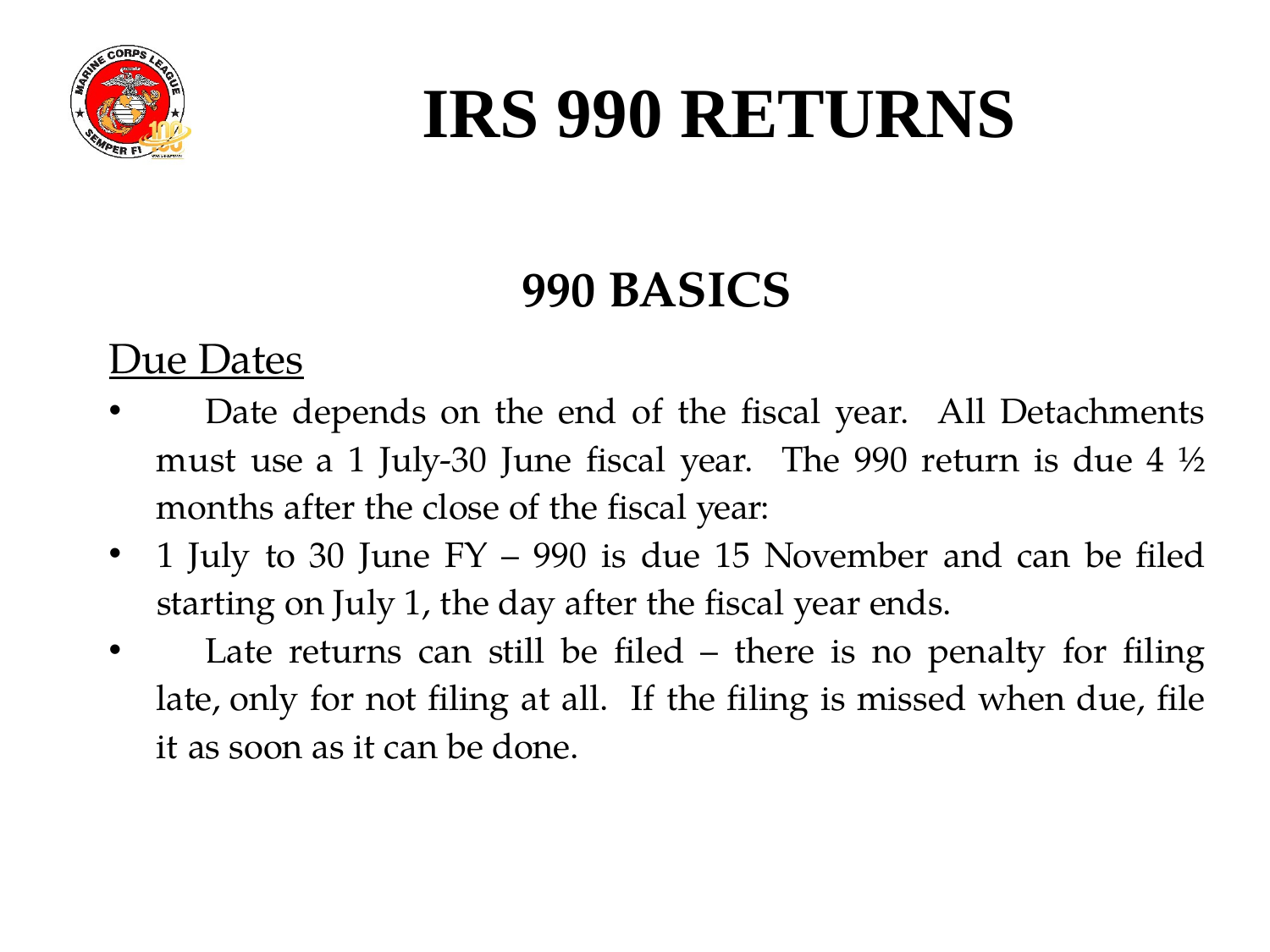

# IRS 990 RETURNS
990 BASICS
Due Dates
	Date depends on the end of the fiscal year.  All Detachments must use a 1 July-30 June fiscal year.  The 990 return is due 4 ½ months after the close of the fiscal year:
1 July to 30 June FY – 990 is due 15 November and can be filed starting on July 1, the day after the fiscal year ends.
	Late returns can still be filed – there is no penalty for filing late, only for not filing at all.  If the filing is missed when due, file it as soon as it can be done.